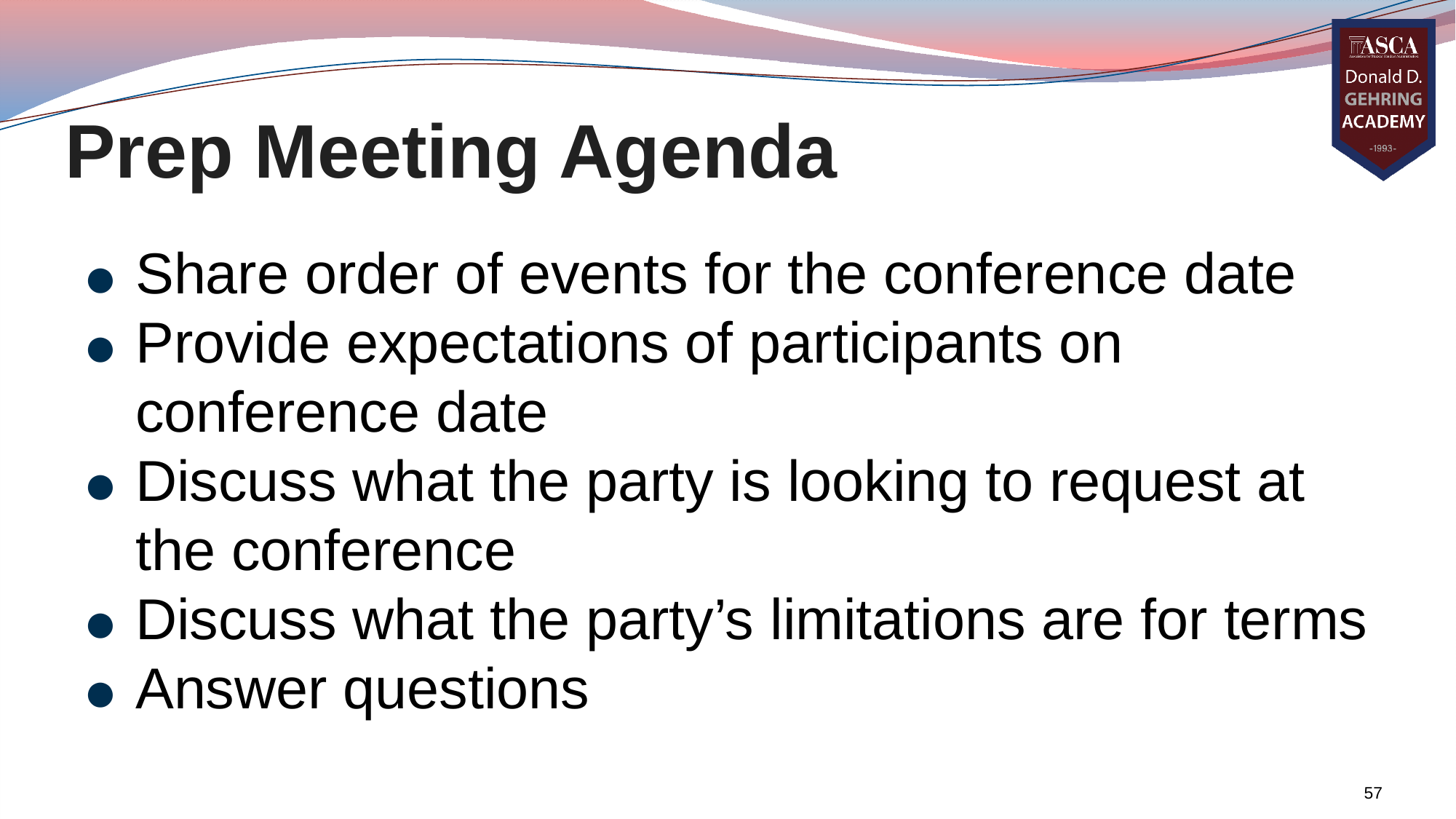

# Prep Meeting Agenda
Share order of events for the conference date
Provide expectations of participants on conference date
Discuss what the party is looking to request at the conference
Discuss what the party’s limitations are for terms
Answer questions
57